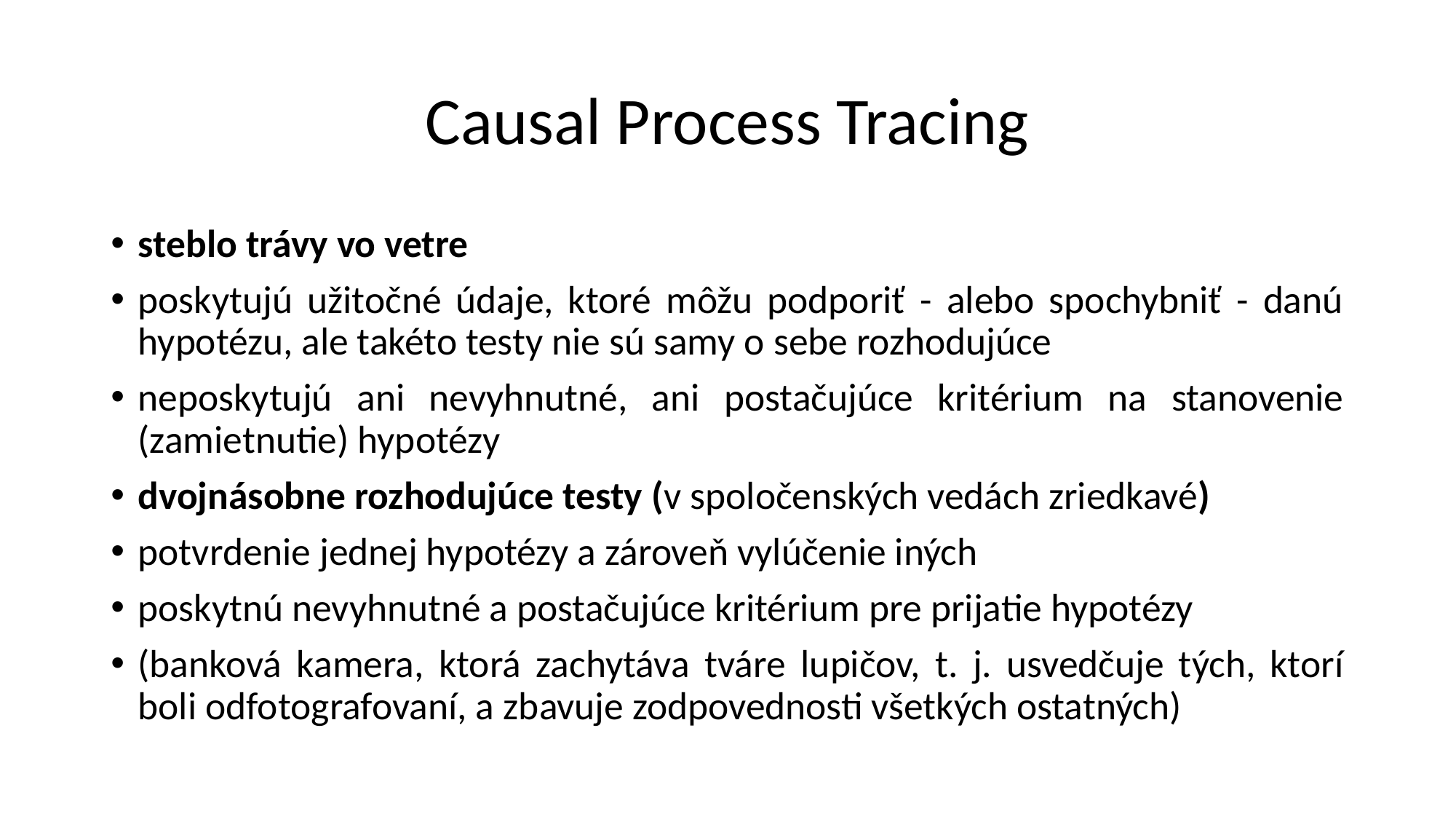

# Causal Process Tracing
steblo trávy vo vetre
poskytujú užitočné údaje, ktoré môžu podporiť - alebo spochybniť - danú hypotézu, ale takéto testy nie sú samy o sebe rozhodujúce
neposkytujú ani nevyhnutné, ani postačujúce kritérium na stanovenie (zamietnutie) hypotézy
dvojnásobne rozhodujúce testy (v spoločenských vedách zriedkavé)
potvrdenie jednej hypotézy a zároveň vylúčenie iných
poskytnú nevyhnutné a postačujúce kritérium pre prijatie hypotézy
(banková kamera, ktorá zachytáva tváre lupičov, t. j. usvedčuje tých, ktorí boli odfotografovaní, a zbavuje zodpovednosti všetkých ostatných)